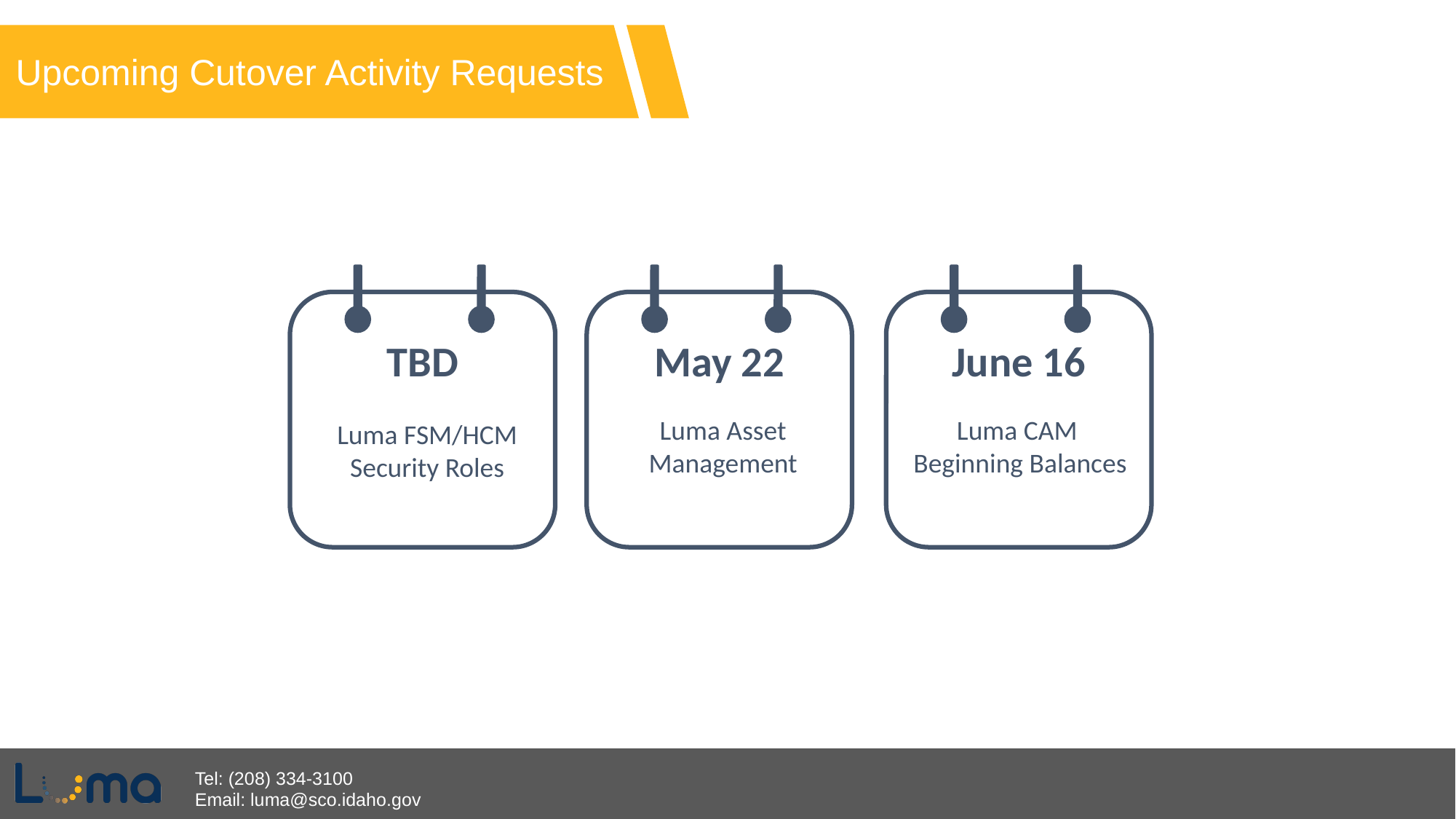

Upcoming Cutover Activity Requests

TBD
May 22
June 16
Luma CAM
Beginning Balances
Luma Asset Management
Luma FSM/HCM Security Roles